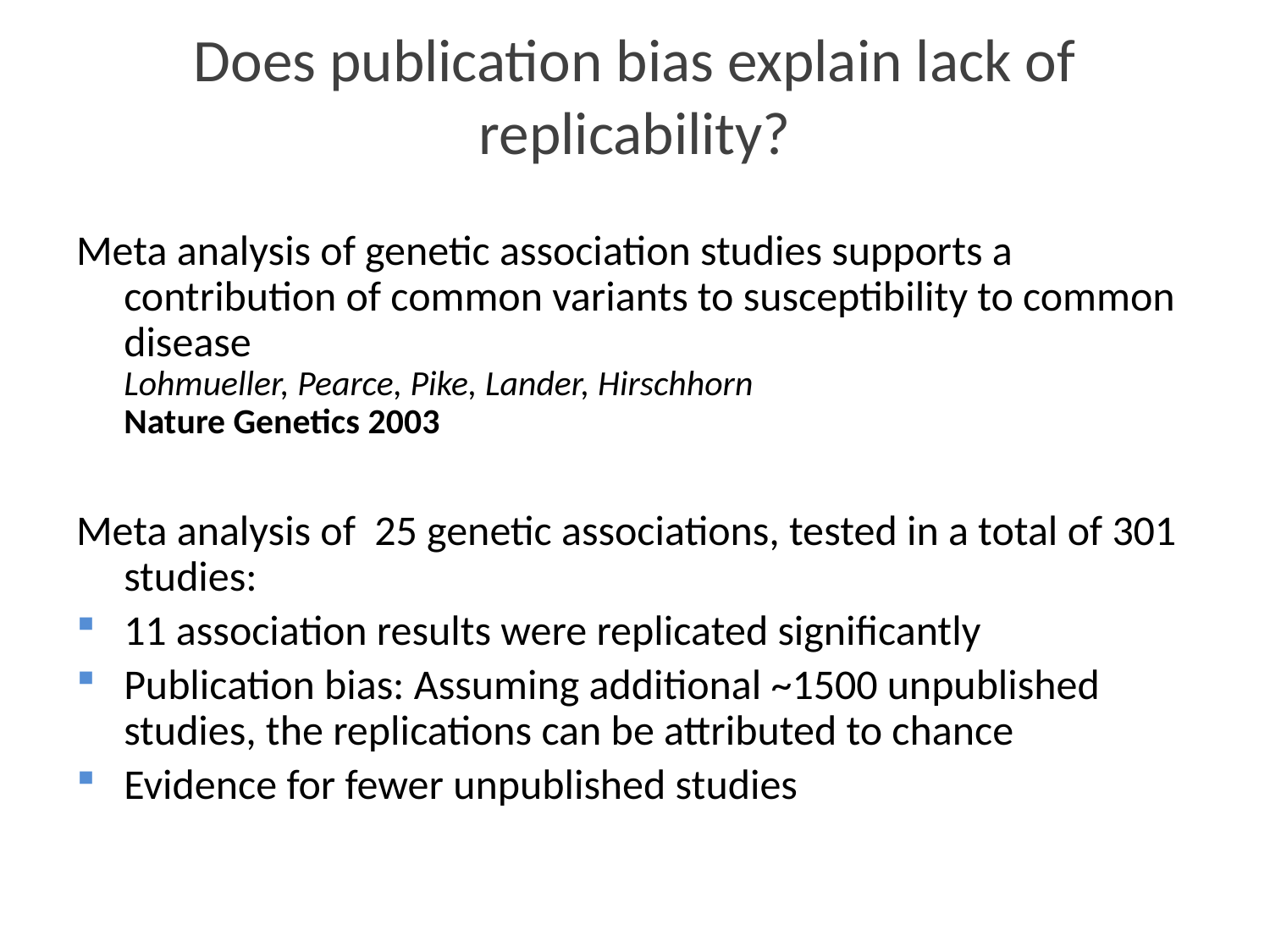

# Does publication bias explain lack of replicability?
Meta analysis of genetic association studies supports a contribution of common variants to susceptibility to common disease
Lohmueller, Pearce, Pike, Lander, Hirschhorn
Nature Genetics 2003

Meta analysis of  25 genetic associations, tested in a total of 301 studies:
11 association results were replicated significantly
Publication bias: Assuming additional ~1500 unpublished studies, the replications can be attributed to chance
Evidence for fewer unpublished studies